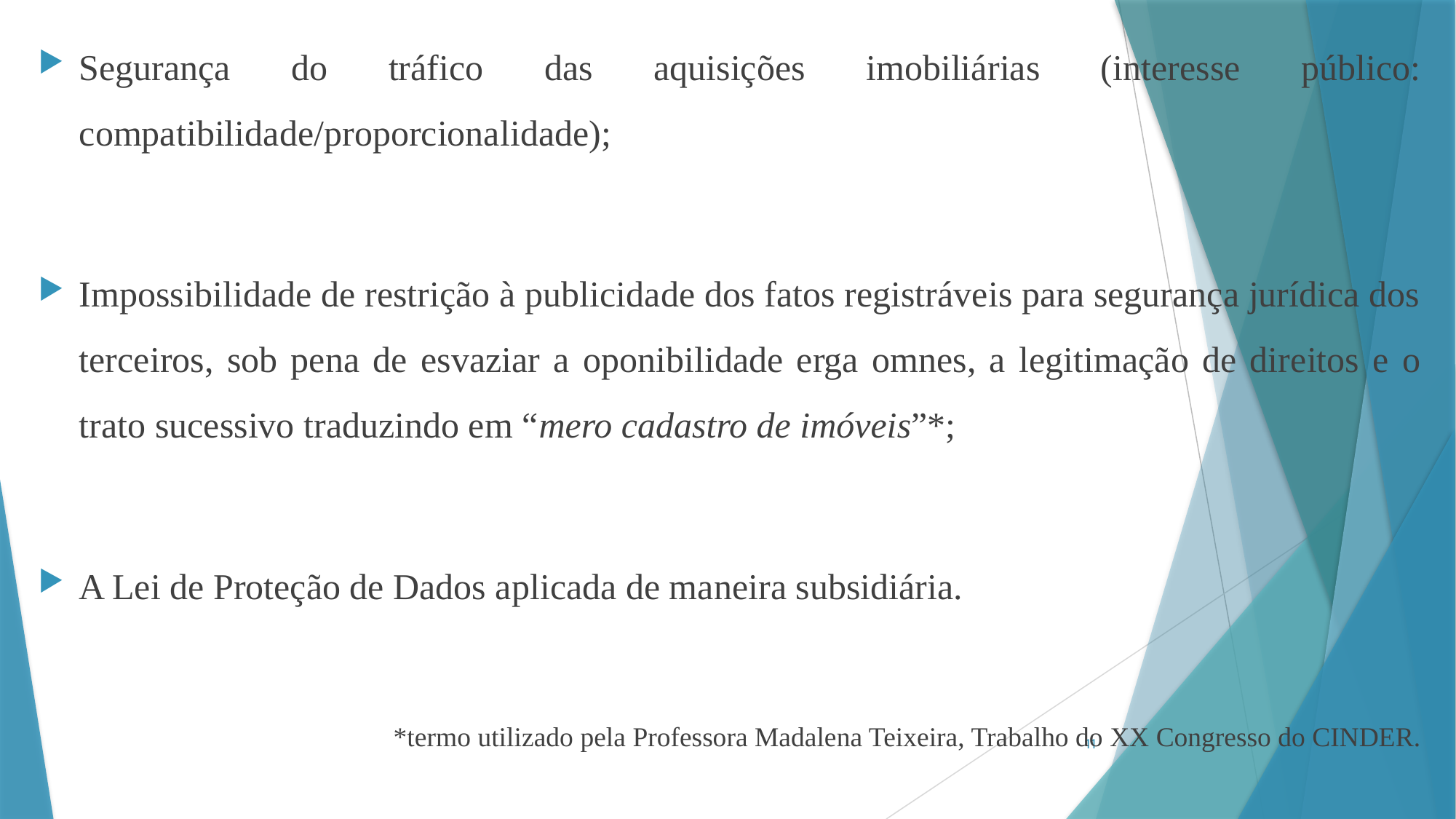

Segurança do tráfico das aquisições imobiliárias (interesse público: compatibilidade/proporcionalidade);

Impossibilidade de restrição à publicidade dos fatos registráveis para segurança jurídica dos terceiros, sob pena de esvaziar a oponibilidade erga omnes, a legitimação de direitos e o trato sucessivo traduzindo em “mero cadastro de imóveis”*;

A Lei de Proteção de Dados aplicada de maneira subsidiária.

*termo utilizado pela Professora Madalena Teixeira, Trabalho do XX Congresso do CINDER.

11